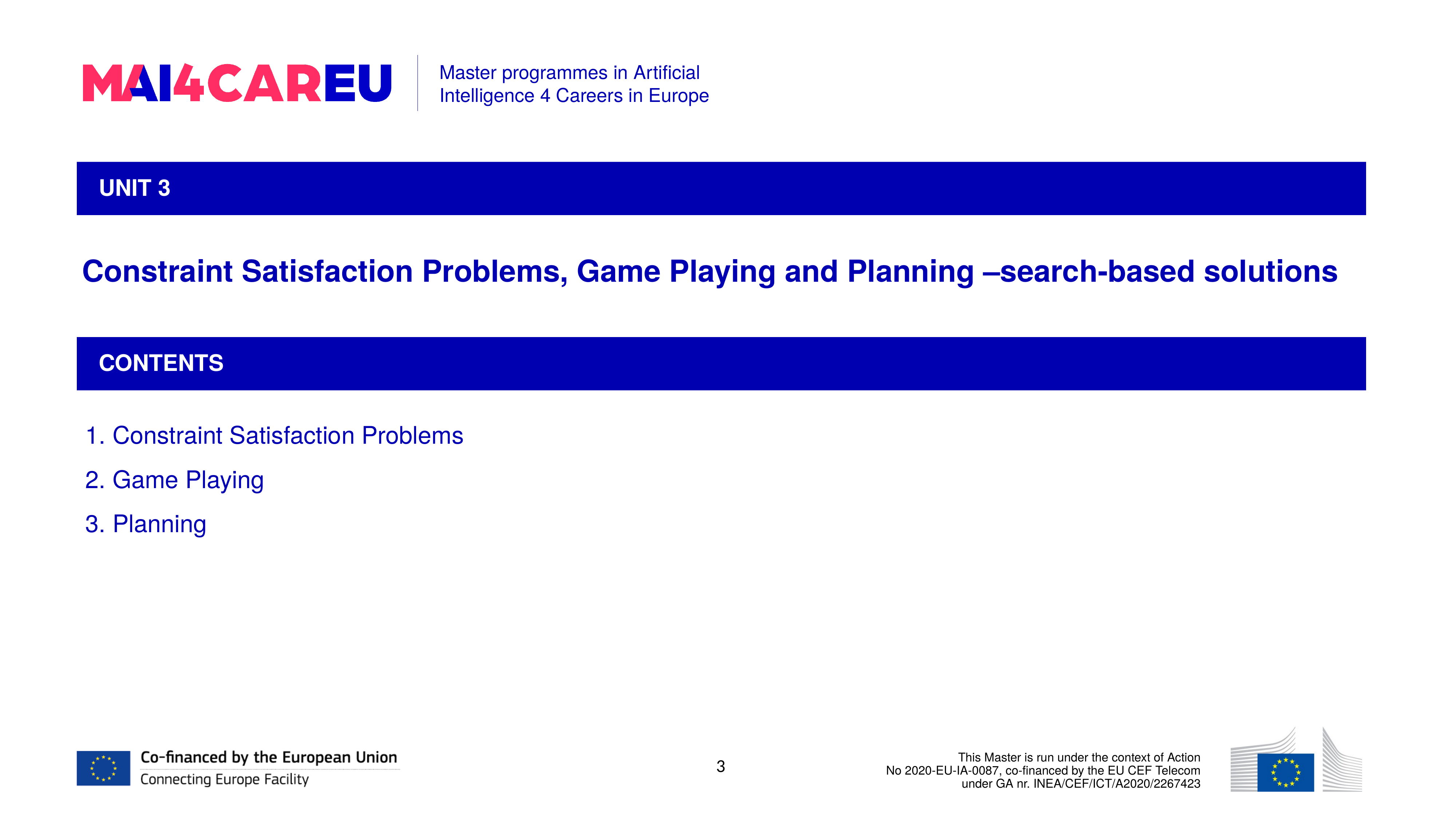

UNIT 3
Constraint Satisfaction Problems, Game Playing and Planning –search-based solutions
CONTENTS
Constraint Satisfaction Problems
Game Playing
Planning

3